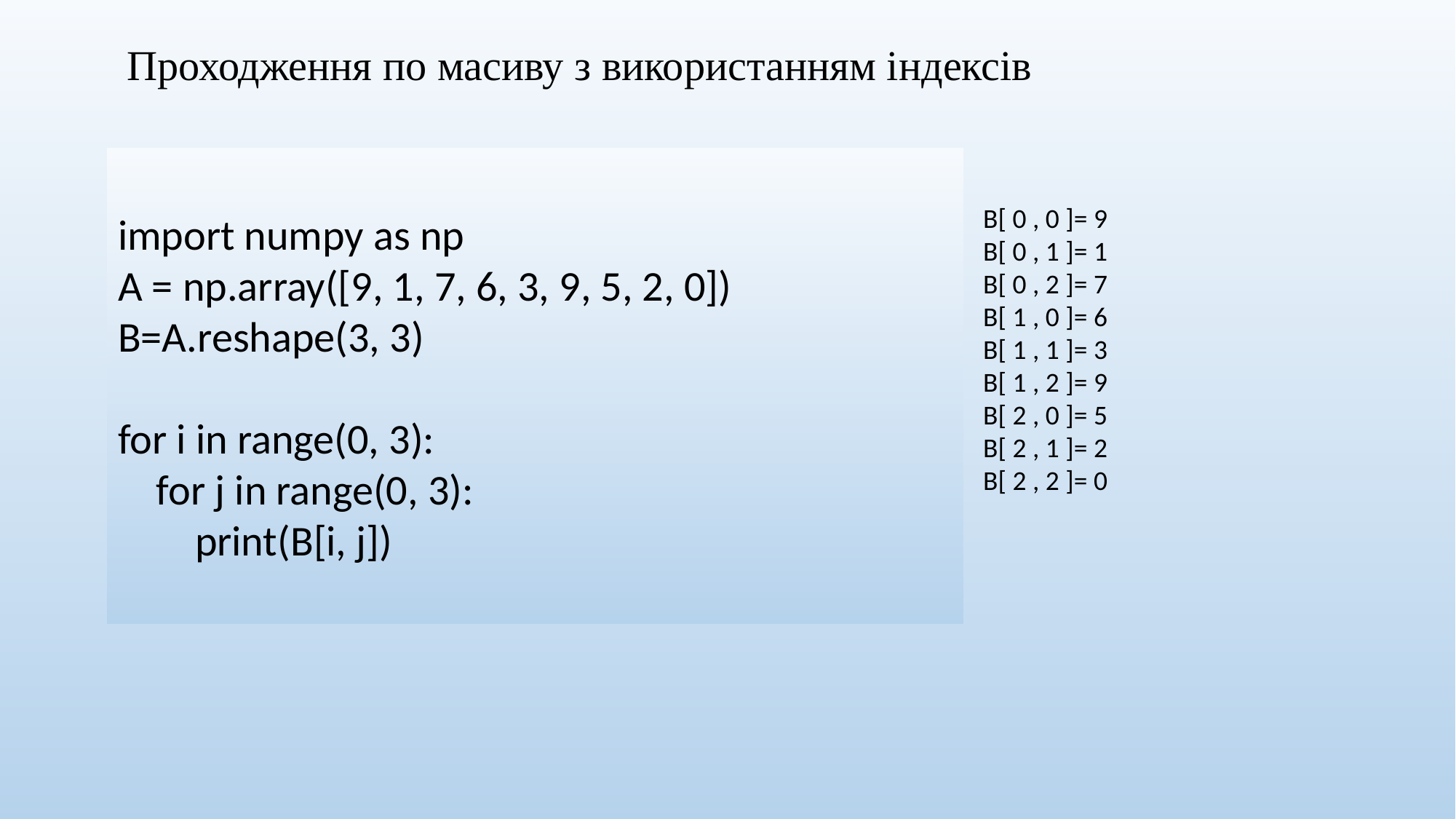

# Проходження по масиву з використанням індексів
B[ 0 , 0 ]= 9
B[ 0 , 1 ]= 1
B[ 0 , 2 ]= 7
B[ 1 , 0 ]= 6
B[ 1 , 1 ]= 3
B[ 1 , 2 ]= 9
B[ 2 , 0 ]= 5
B[ 2 , 1 ]= 2
B[ 2 , 2 ]= 0
import numpy as np
A = np.array([9, 1, 7, 6, 3, 9, 5, 2, 0])
B=A.reshape(3, 3)
for i in range(0, 3):
    for j in range(0, 3):
        print(B[i, j])